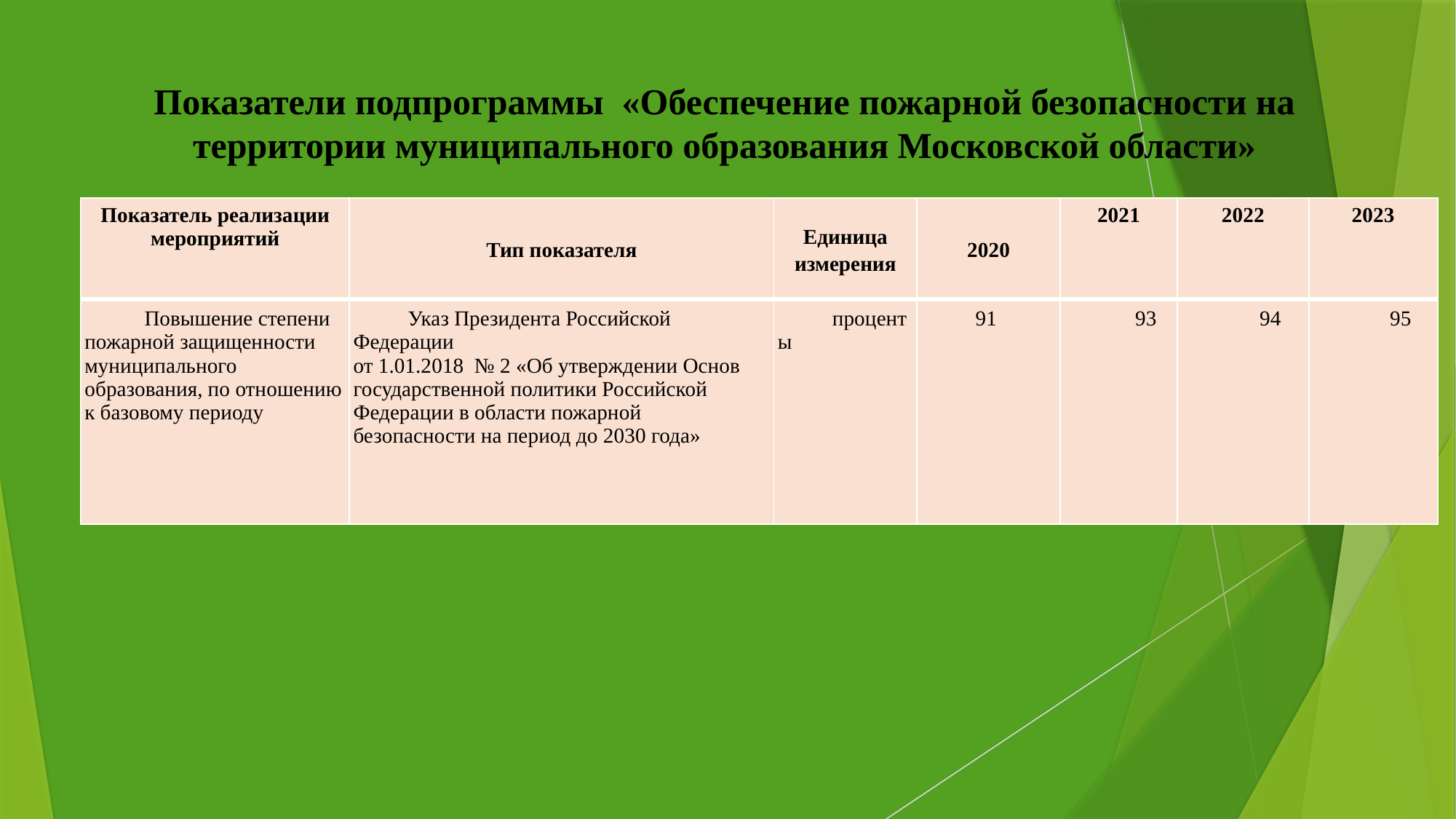

# Показатели подпрограммы  «Обеспечение пожарной безопасности на территории муниципального образования Московской области»
| Показатель реализации мероприятий | Тип показателя | Единица измерения | 2020 | 2021 | 2022 | 2023 |
| --- | --- | --- | --- | --- | --- | --- |
| Повышение степени пожарной защищенности муниципального образования, по отношению к базовому периоду | Указ Президента Российской Федерации от 1.01.2018  № 2 «Об утверждении Основ государственной политики Российской Федерации в области пожарной безопасности на период до 2030 года» | проценты | 91 | 93 | 94 | 95 |